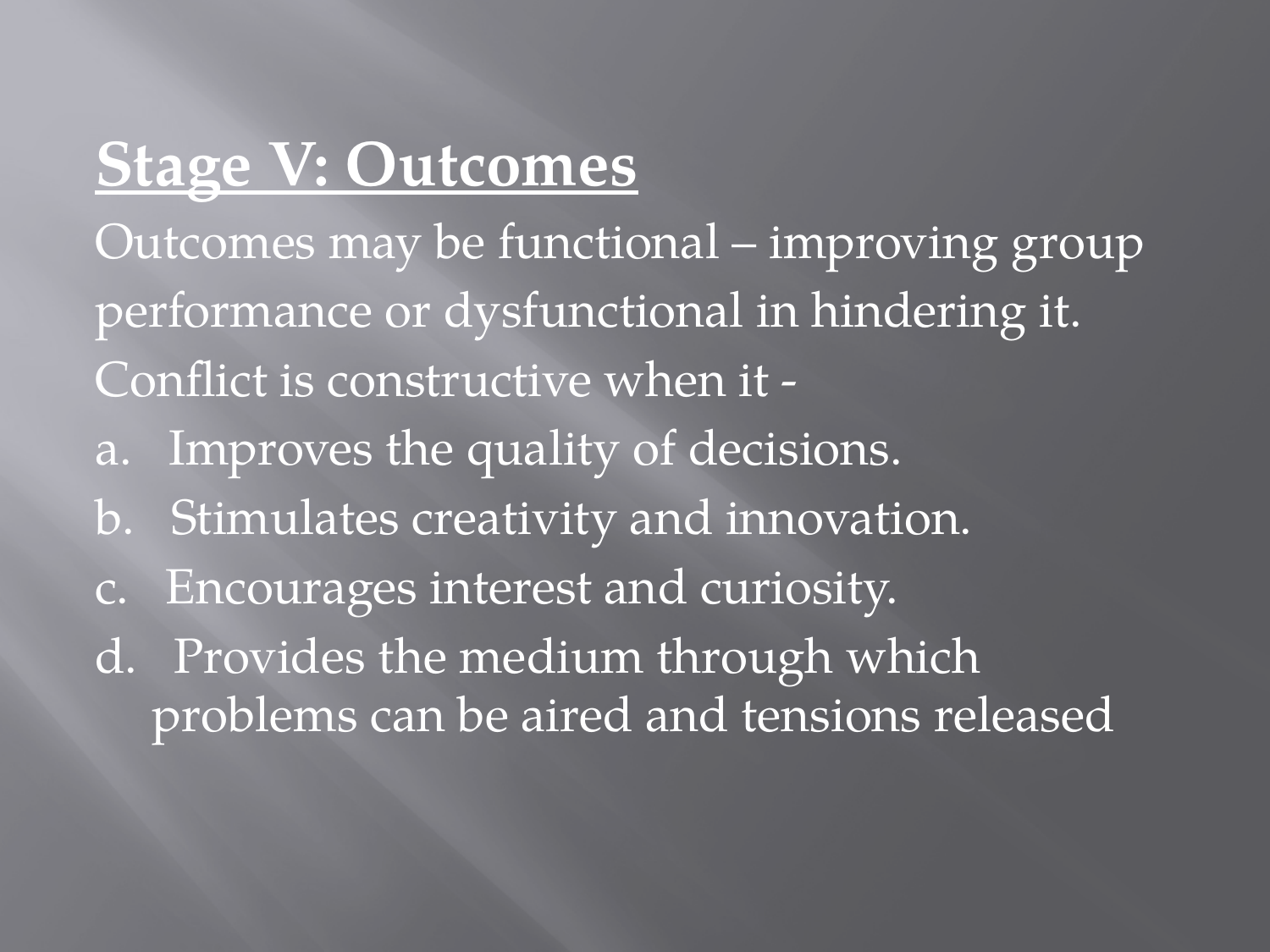

Stage V: Outcomes
Outcomes may be functional – improving group
performance or dysfunctional in hindering it.
Conflict is constructive when it -
a.   Improves the quality of decisions.
b.   Stimulates creativity and innovation.
c.   Encourages interest and curiosity.
d.   Provides the medium through which  problems can be aired and tensions released